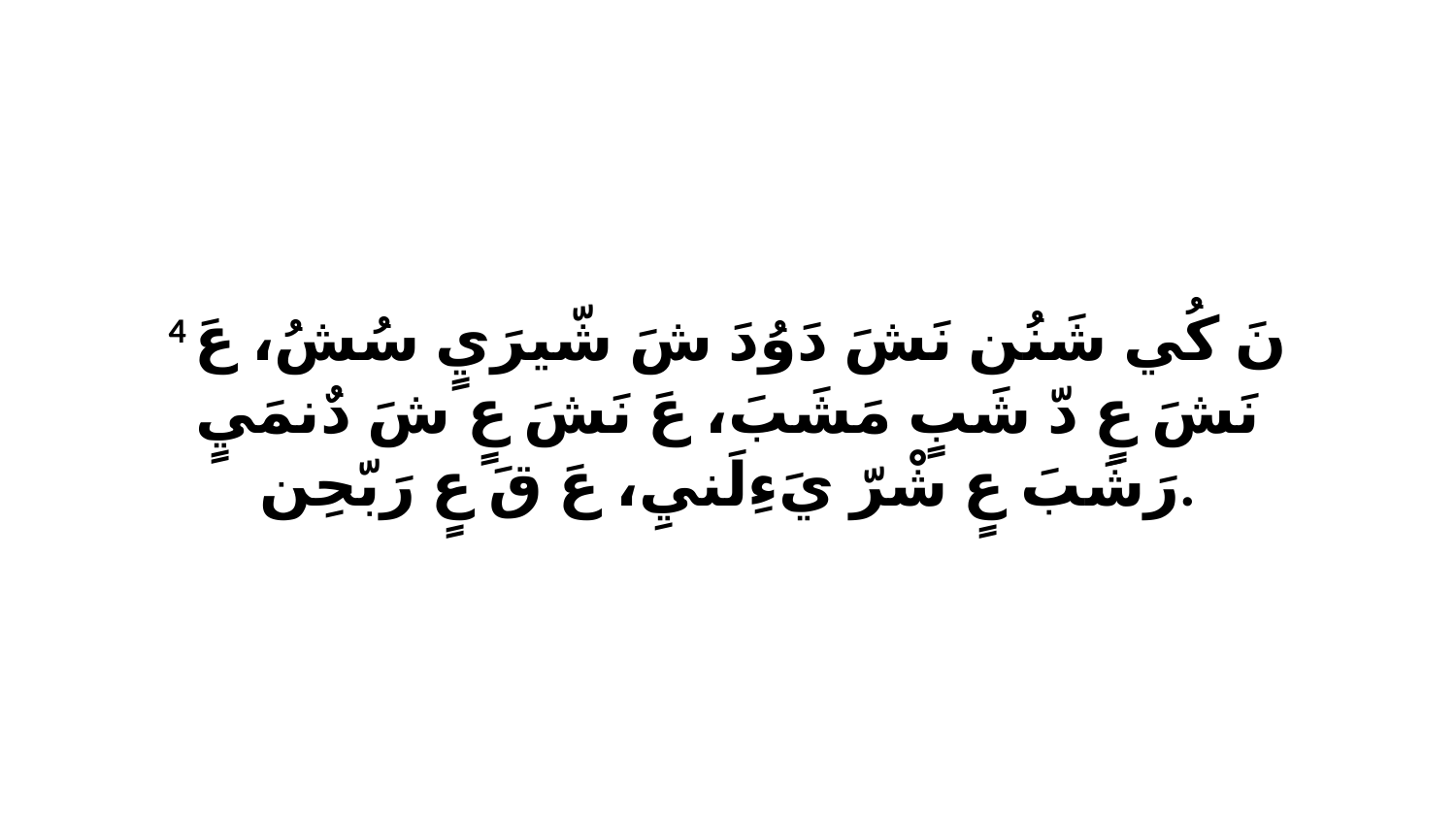

4 نَ كُي شَنُن نَشَ دَوُدَ شَ شّيرَيٍ سُشُ، عَ نَشَ عٍ دّ شَبٍ مَشَبَ، عَ نَشَ عٍ شَ دٌنمَيٍ رَشَبَ عٍ شْرّ يَءِلَنيِ، عَ قَ عٍ رَبّحِن.